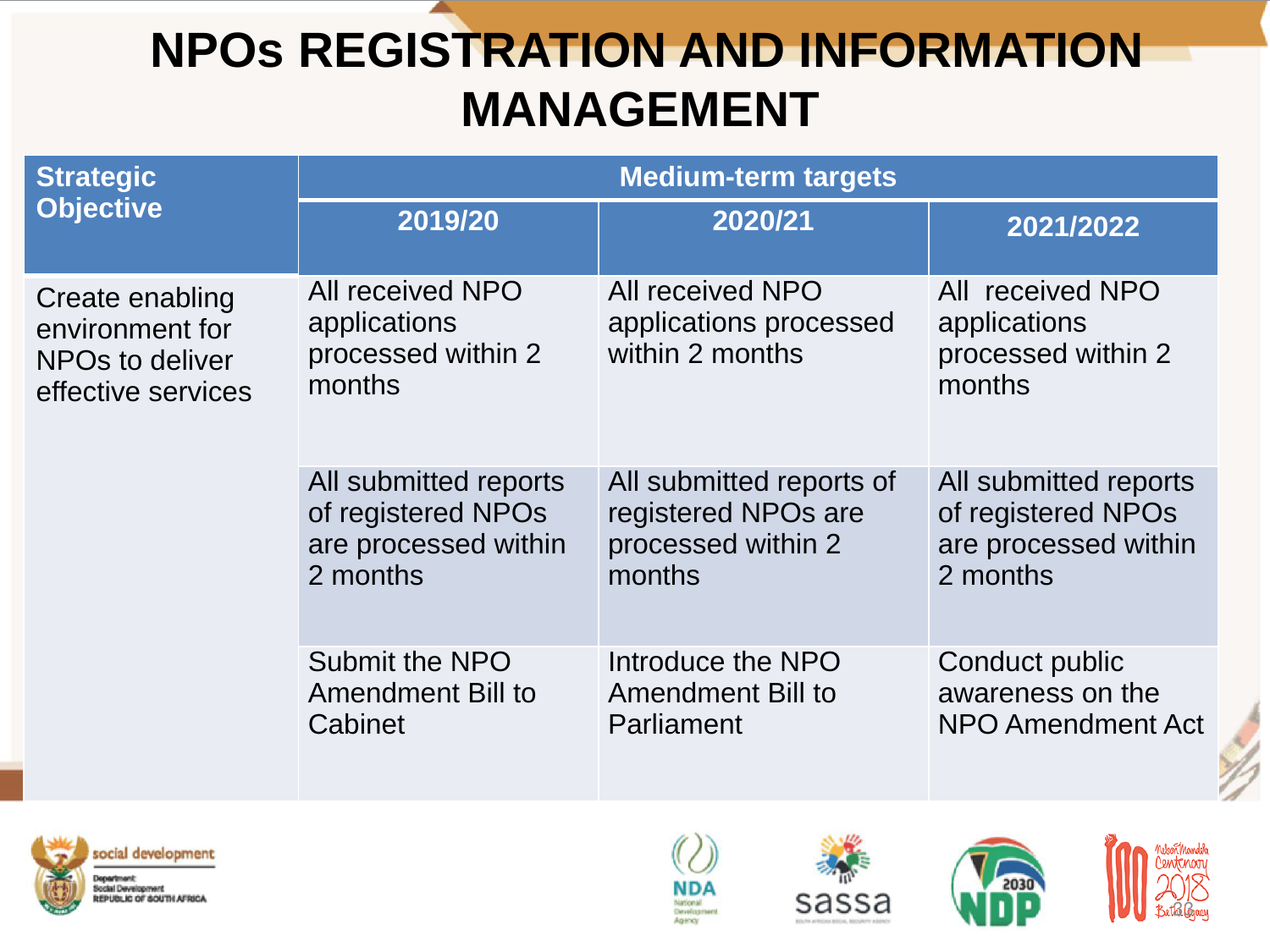

# NPOs REGISTRATION AND INFORMATION MANAGEMENT
| Strategic Objective | Medium-term targets |  |  |
| --- | --- | --- | --- |
|  | 2019/20 | 2020/21 | 2021/2022 |
| Create enabling environment for NPOs to deliver effective services | All received NPO applications processed within 2 months | All received NPO applications processed within 2 months | All received NPO applications processed within 2 months |
|  | All submitted reports of registered NPOs are processed within 2 months | All submitted reports of registered NPOs are processed within 2 months | All submitted reports of registered NPOs are processed within 2 months |
|  | Submit the NPO Amendment Bill to Cabinet | Introduce the NPO Amendment Bill to Parliament | Conduct public awareness on the NPO Amendment Act |
33